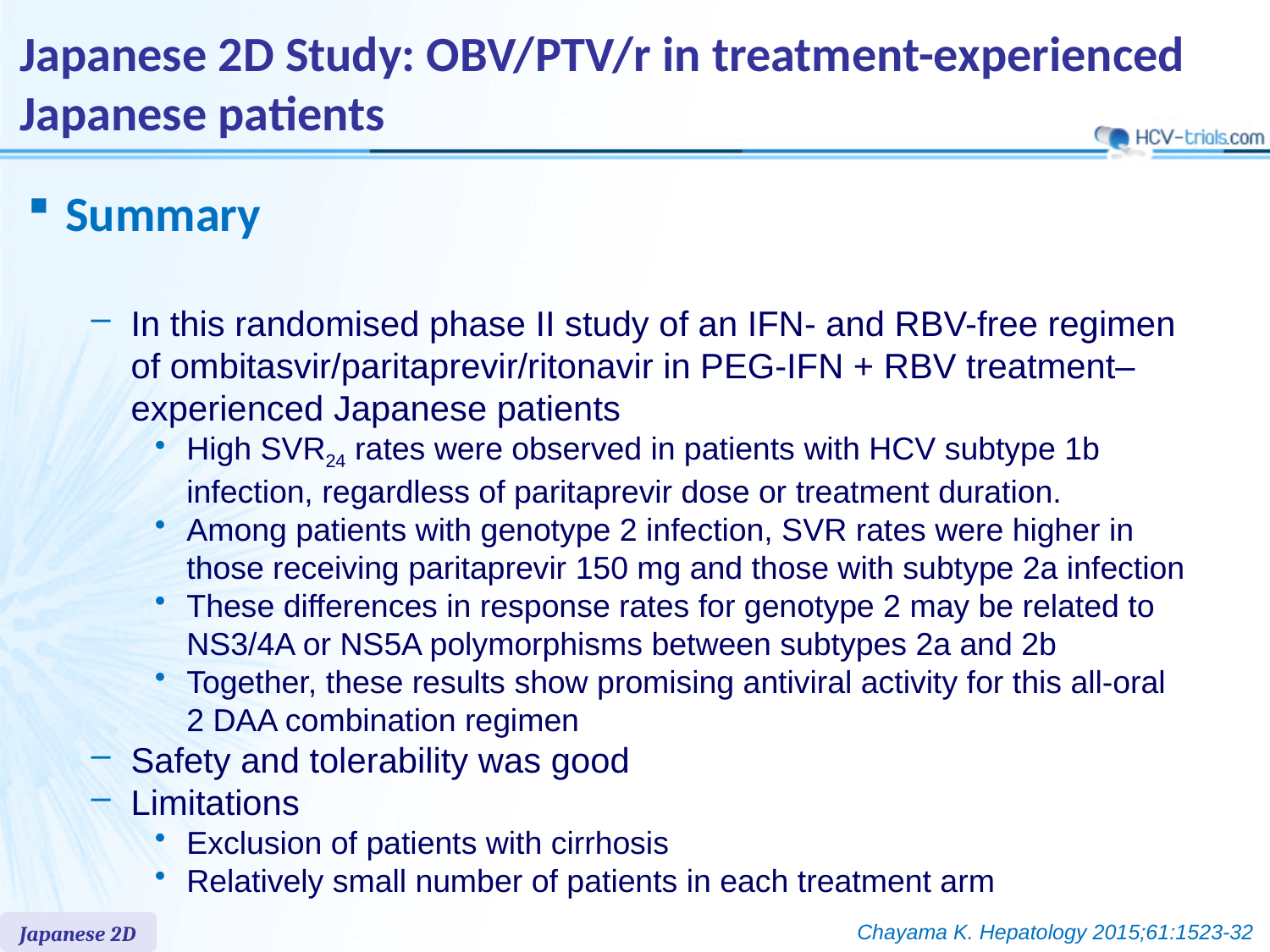

# Japanese 2D Study: OBV/PTV/r in treatment-experienced Japanese patients
Summary
In this randomised phase II study of an IFN- and RBV-free regimen of ombitasvir/paritaprevir/ritonavir in PEG-IFN + RBV treatment–experienced Japanese patients
High SVR24 rates were observed in patients with HCV subtype 1b infection, regardless of paritaprevir dose or treatment duration.
Among patients with genotype 2 infection, SVR rates were higher in those receiving paritaprevir 150 mg and those with subtype 2a infection
These differences in response rates for genotype 2 may be related to NS3/4A or NS5A polymorphisms between subtypes 2a and 2b
Together, these results show promising antiviral activity for this all-oral 2 DAA combination regimen
Safety and tolerability was good
Limitations
Exclusion of patients with cirrhosis
Relatively small number of patients in each treatment arm

Chayama K. Hepatology 2015;61:1523-32
Japanese 2D